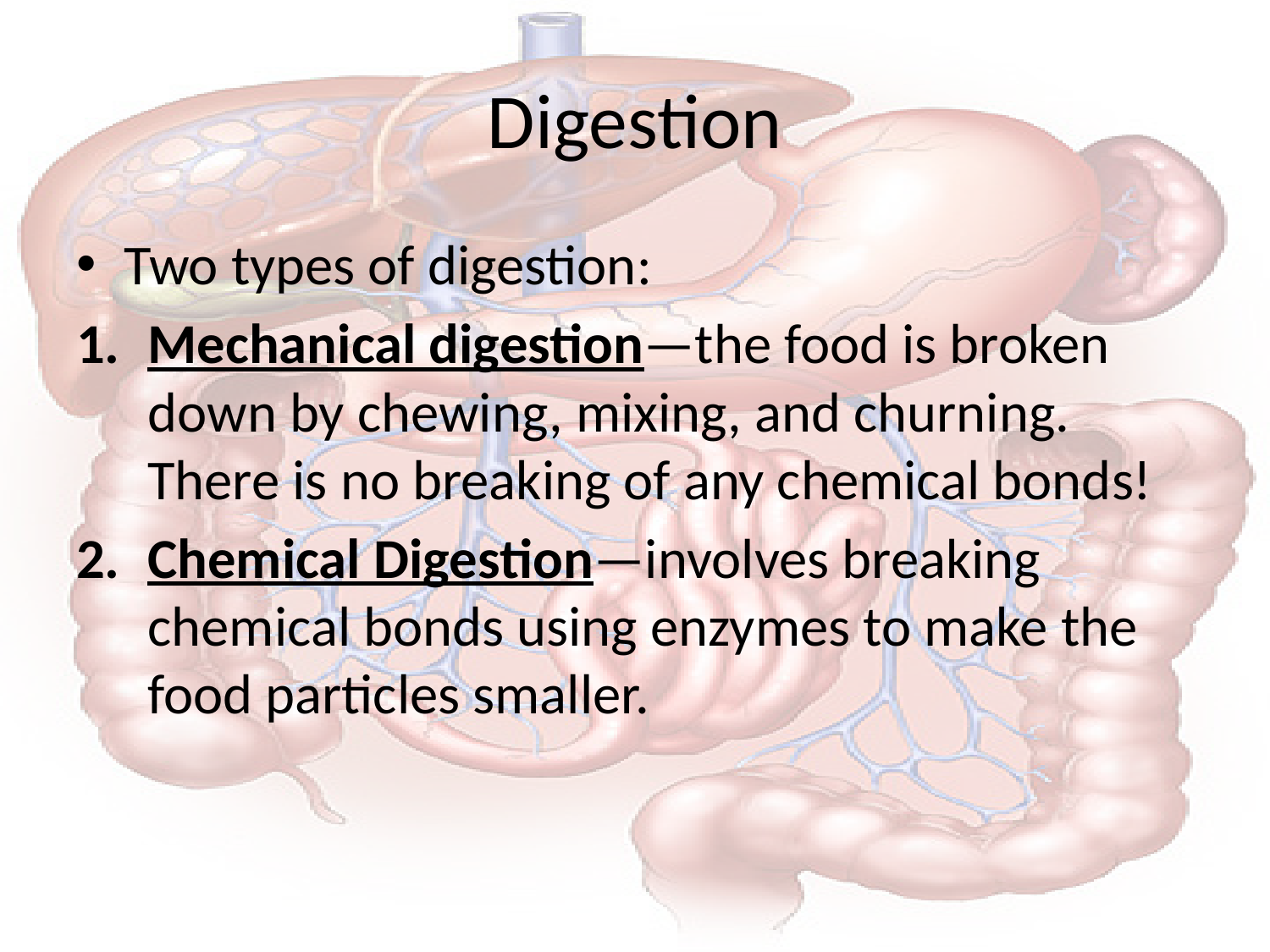

# Digestion
Two types of digestion:
Mechanical digestion—the food is broken down by chewing, mixing, and churning.  There is no breaking of any chemical bonds!
Chemical Digestion—involves breaking chemical bonds using enzymes to make the food particles smaller.